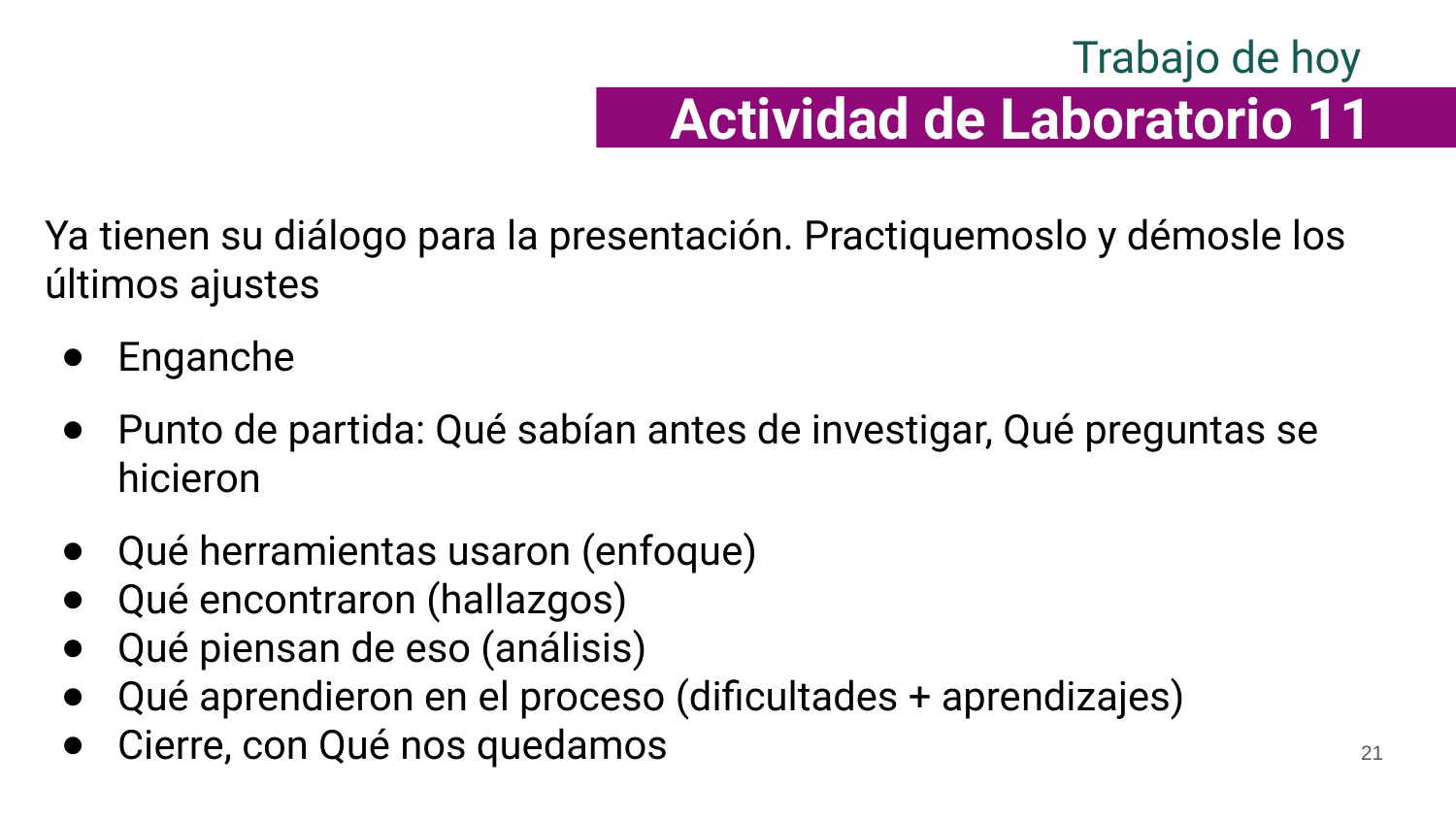

Trabajo de hoy
Actividad de Laboratorio 11

Ya tienen su diálogo para la presentación. Practiquemoslo y démosle los últimos ajustes
Enganche
Punto de partida: Qué sabían antes de investigar, Qué preguntas se hicieron
Qué herramientas usaron (enfoque)
Qué encontraron (hallazgos)
Qué piensan de eso (análisis)
Qué aprendieron en el proceso (dificultades + aprendizajes)
Cierre, con Qué nos quedamos

21